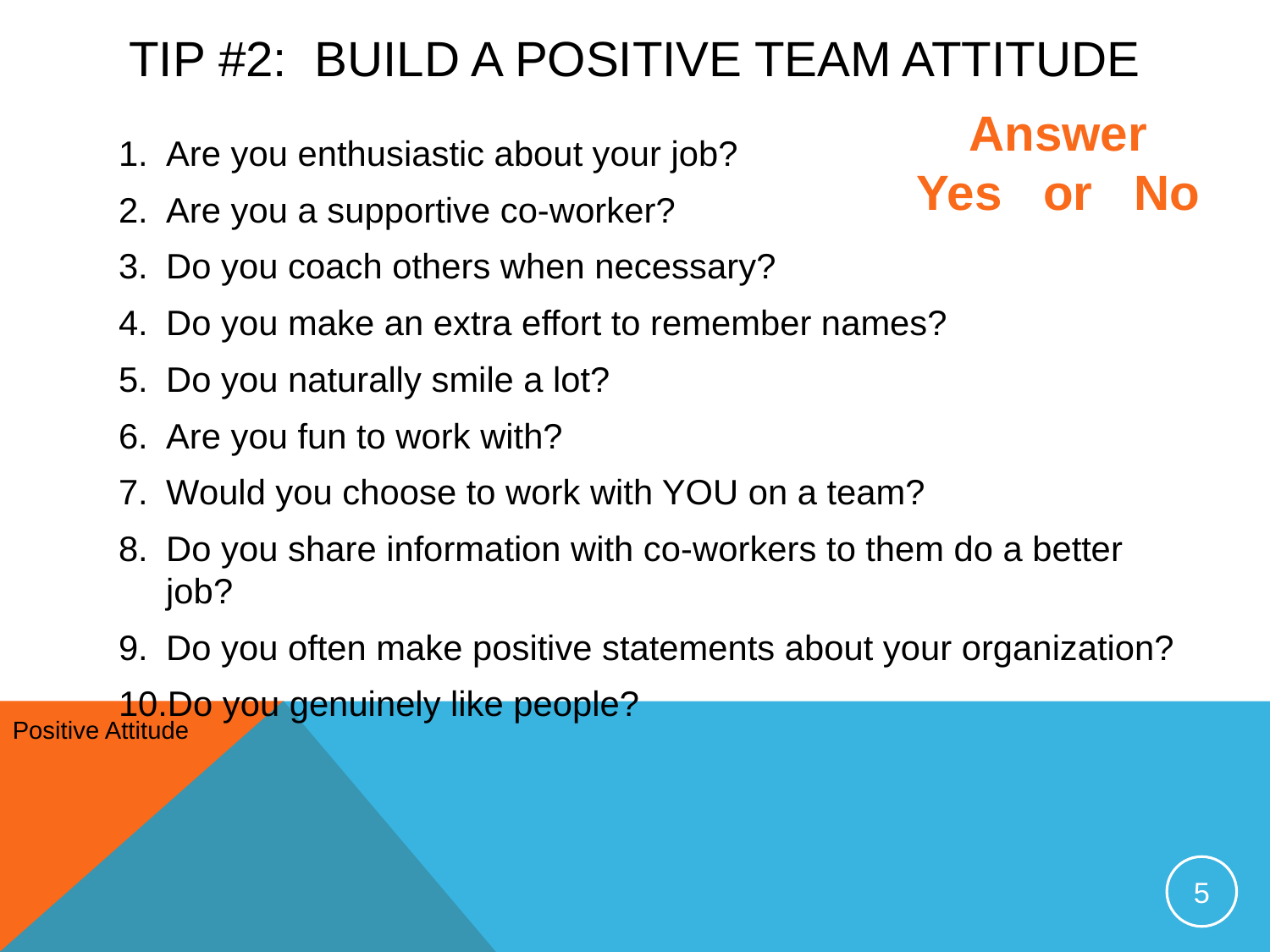

# Tip #2:  Build a positive team attitude
Answer
Yes   or   No
Are you enthusiastic about your job?
Are you a supportive co-worker?
Do you coach others when necessary?
Do you make an extra effort to remember names?
Do you naturally smile a lot?
Are you fun to work with?
Would you choose to work with YOU on a team?
Do you share information with co-workers to them do a better job?
Do you often make positive statements about your organization?
Do you genuinely like people?
Positive Attitude
5